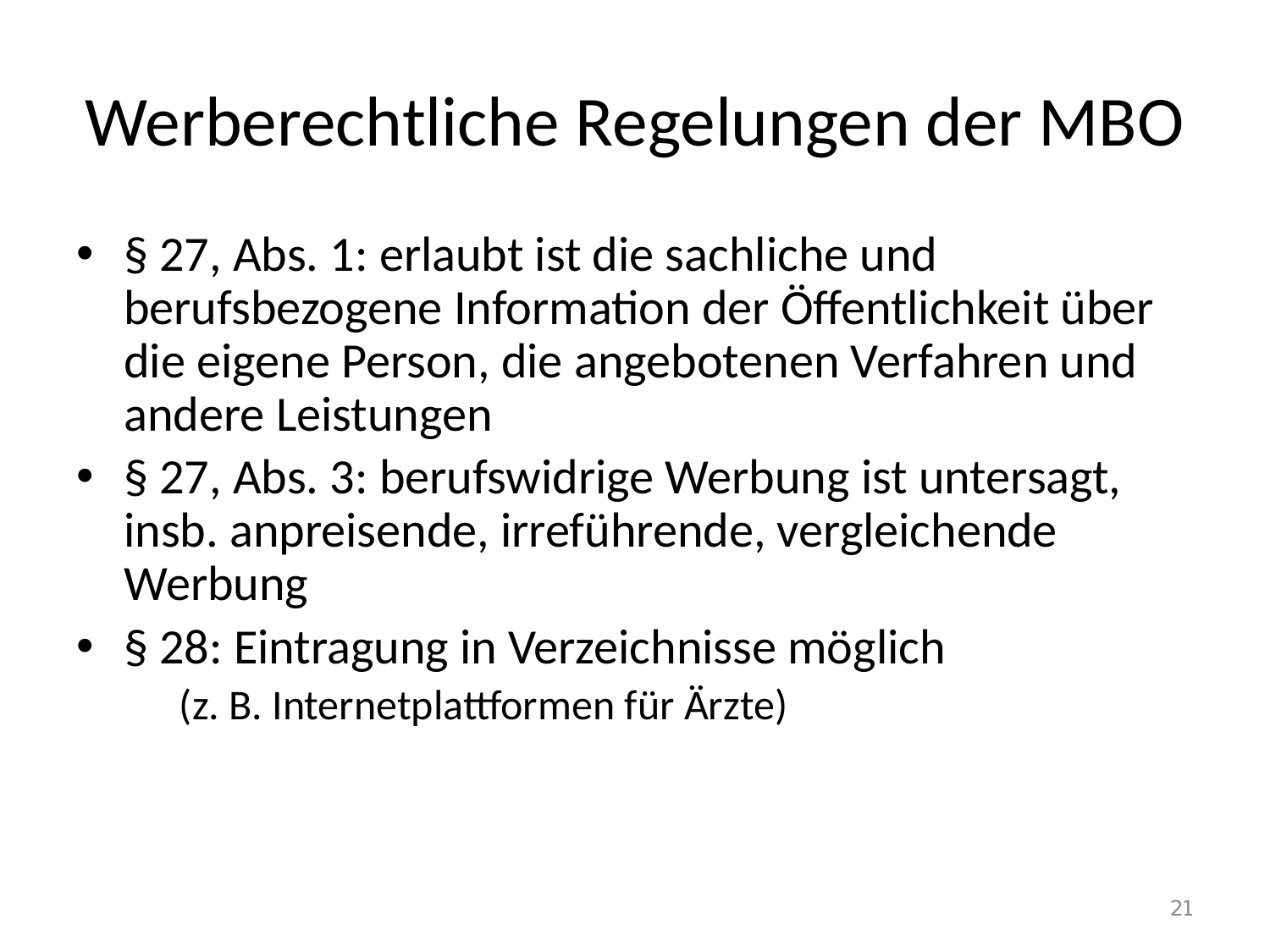

# Werberechtliche Regelungen der MBO
§ 27, Abs. 1: erlaubt ist die sachliche und berufsbezogene Information der Öffentlichkeit über die eigene Person, die angebotenen Verfahren und andere Leistungen
§ 27, Abs. 3: berufswidrige Werbung ist untersagt, insb. anpreisende, irreführende, vergleichende Werbung
§ 28: Eintragung in Verzeichnisse möglich
	(z. B. Internetplattformen für Ärzte)
21